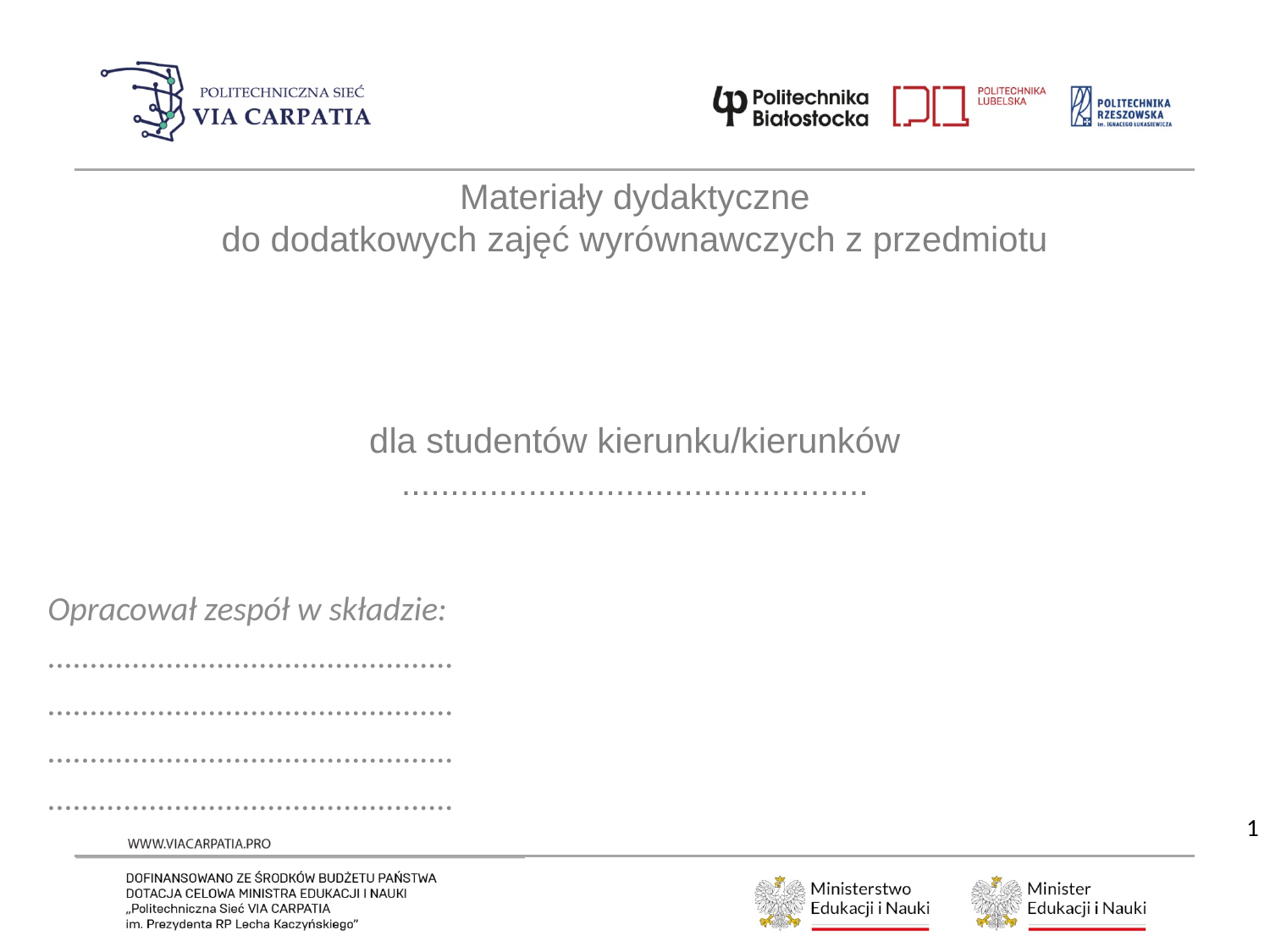

Materiały dydaktyczne
do dodatkowych zajęć wyrównawczych z przedmiotu
#
dla studentów kierunku/kierunków
................................................
1